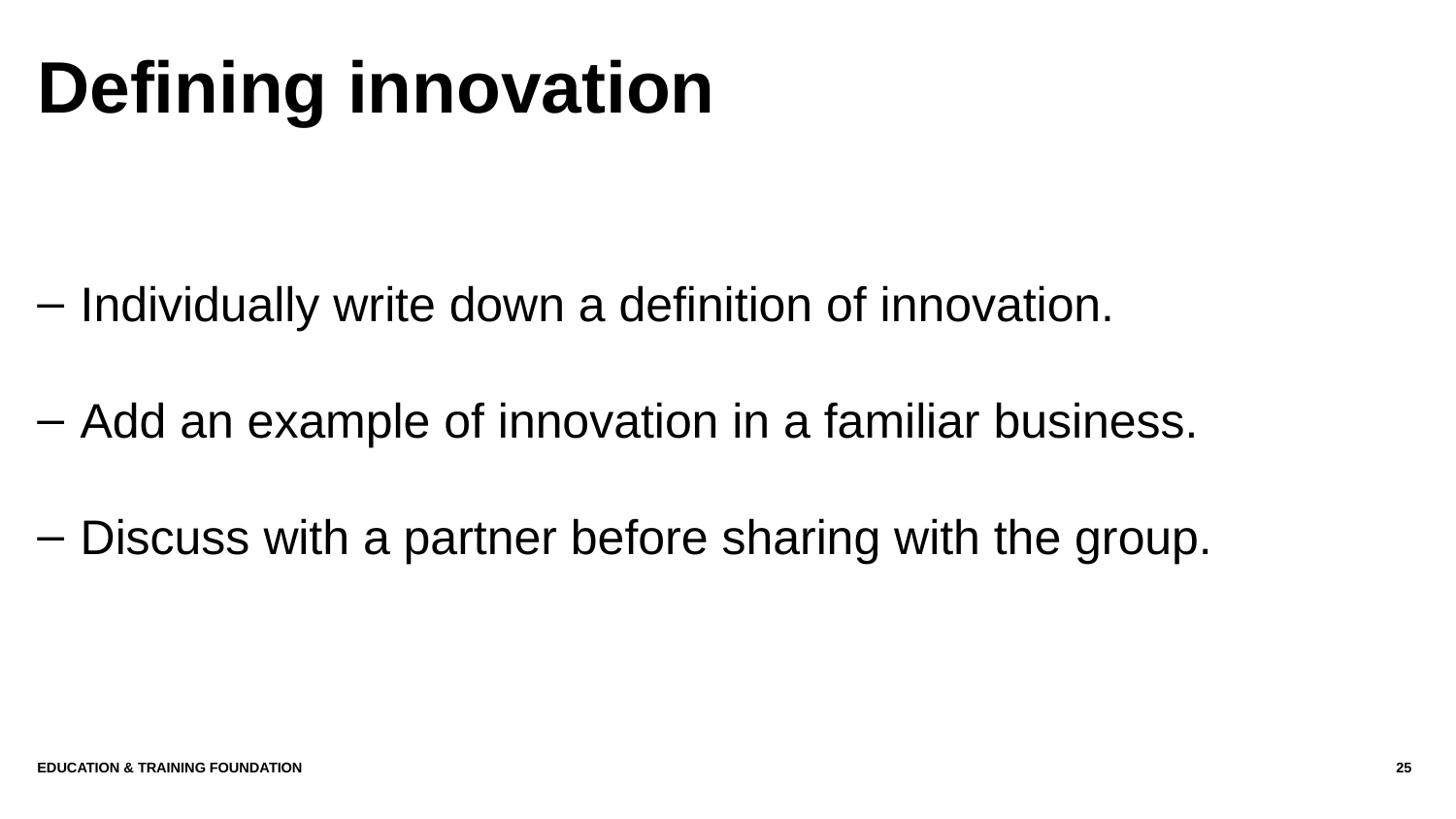

# Defining innovation

Individually write down a definition of innovation.

Add an example of innovation in a familiar business.

Discuss with a partner before sharing with the group.

Education & Training Foundation
25